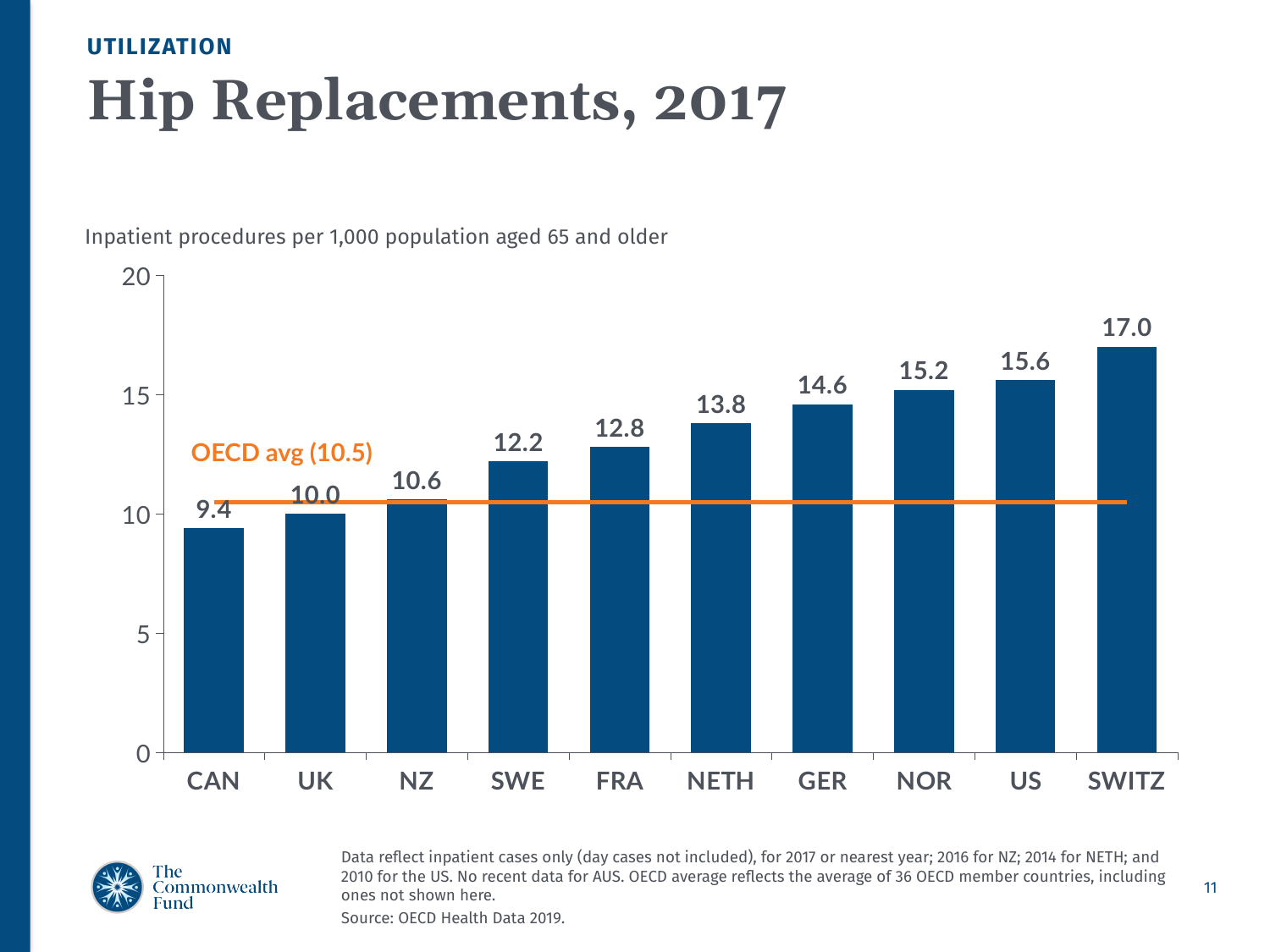

UTILIZATION
# Hip Replacements, 2017

### Chart

| Category |  |  |
|---|---|---|
| CAN | 9.4 | 10.5 |
| UK | 10.0 | 10.5 |
| NZ | 10.6 | 10.5 |
| SWE | 12.2 | 10.5 |
| FRA | 12.8 | 10.5 |
| NETH | 13.8 | 10.5 |
| GER | 14.6 | 10.5 |
| NOR | 15.2 | 10.5 |
| US | 15.6 | 10.5 |
| SWITZ | 17.0 | 10.5 |
Inpatient procedures per 1,000 population aged 65 and older
OECD avg (10.5)
Data reflect inpatient cases only (day cases not included), for 2017 or nearest year; 2016 for NZ; 2014 for NETH; and 2010 for the US. No recent data for AUS. OECD average reflects the average of 36 OECD member countries, including ones not shown here.
Source: OECD Health Data 2019.